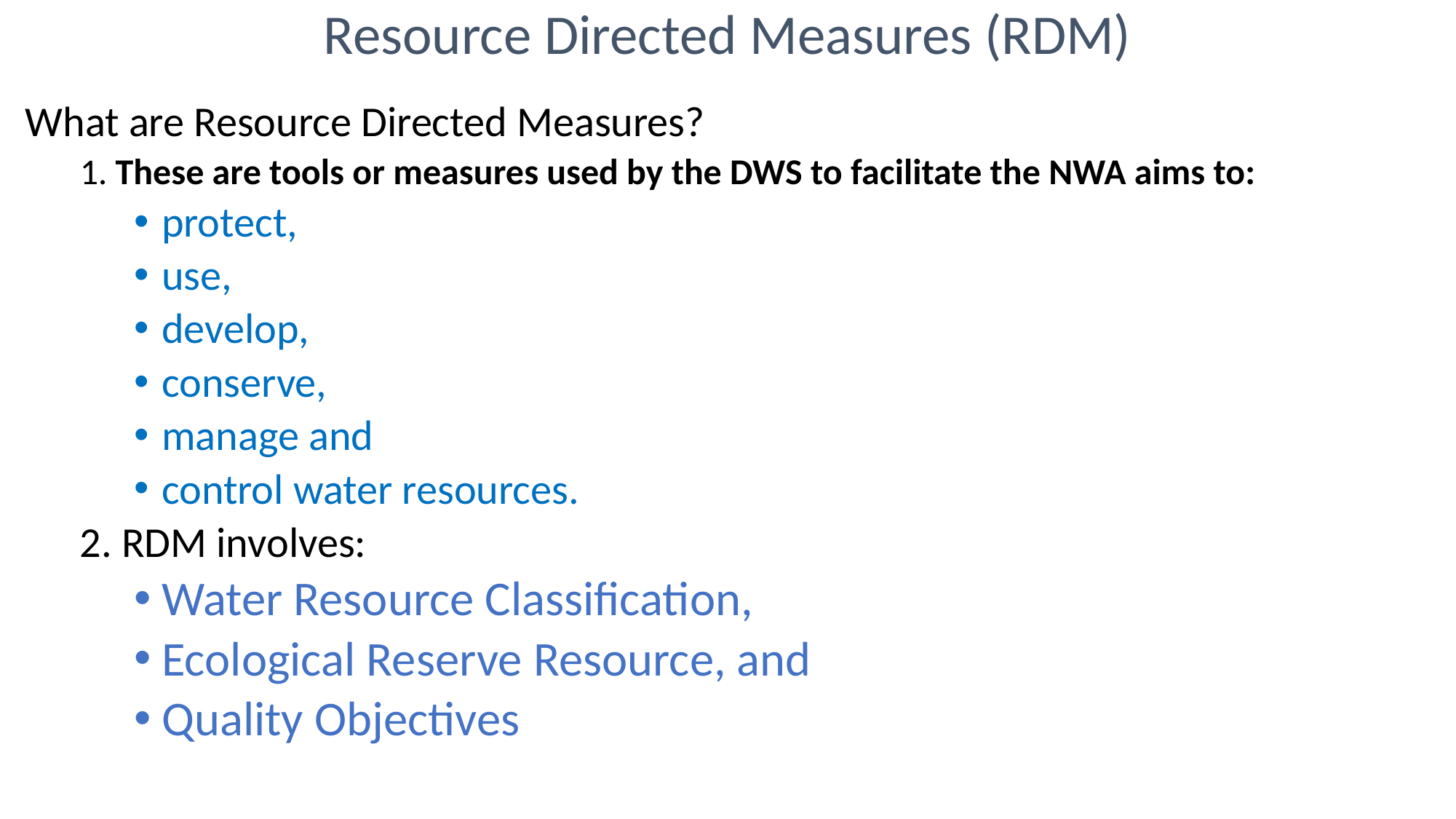

# Resource Directed Measures (RDM)
What are Resource Directed Measures?
1. These are tools or measures used by the DWS to facilitate the NWA aims to:
protect,
use,
develop,
conserve,
manage and
control water resources.
2. RDM involves:
Water Resource Classification,
Ecological Reserve Resource, and
Quality Objectives